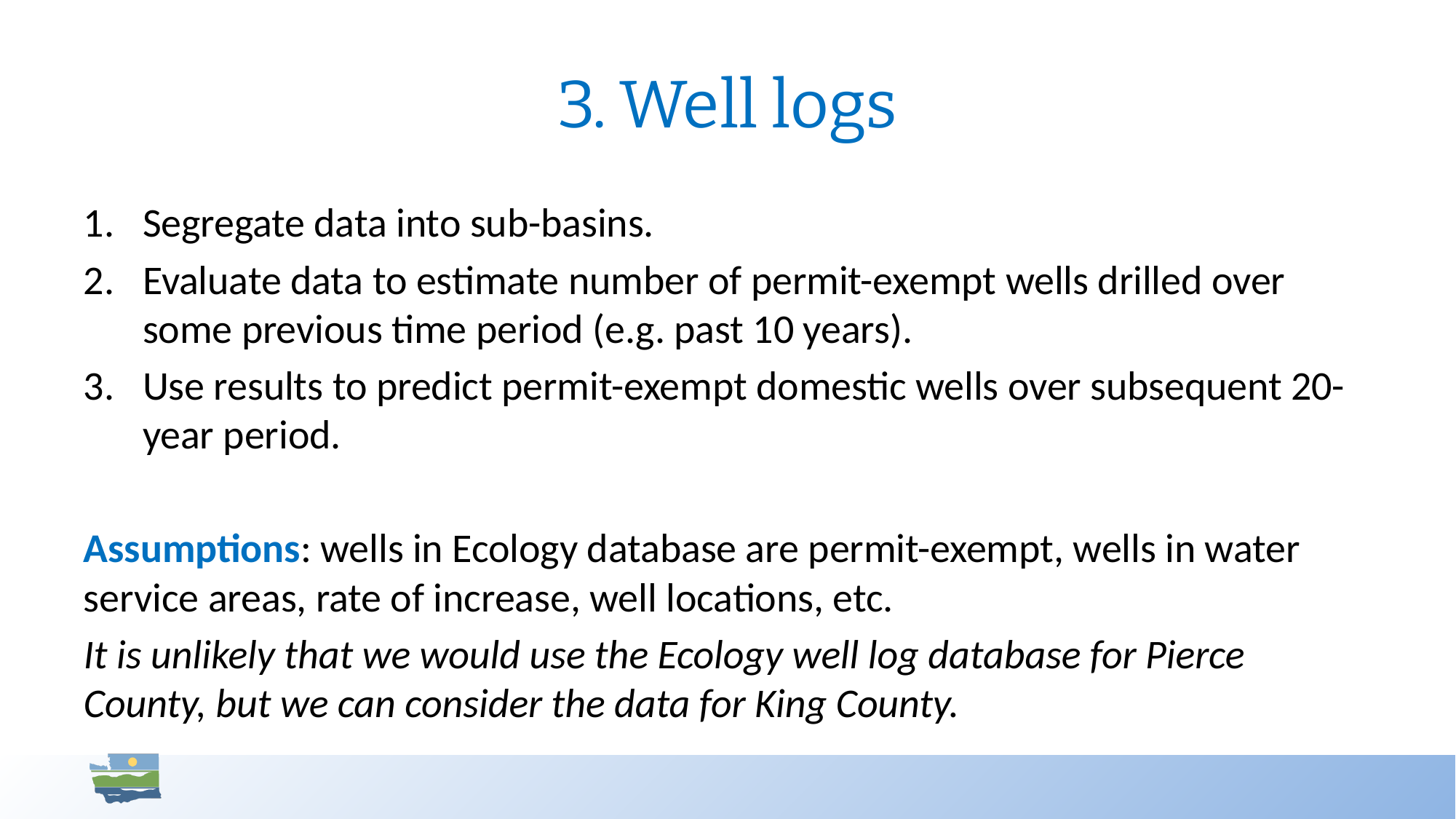

# 3. Well logs
Segregate data into sub-basins.
Evaluate data to estimate number of permit-exempt wells drilled over some previous time period (e.g. past 10 years).
Use results to predict permit-exempt domestic wells over subsequent 20-year period.

Assumptions: wells in Ecology database are permit-exempt, wells in water service areas, rate of increase, well locations, etc.
It is unlikely that we would use the Ecology well log database for Pierce County, but we can consider the data for King County.